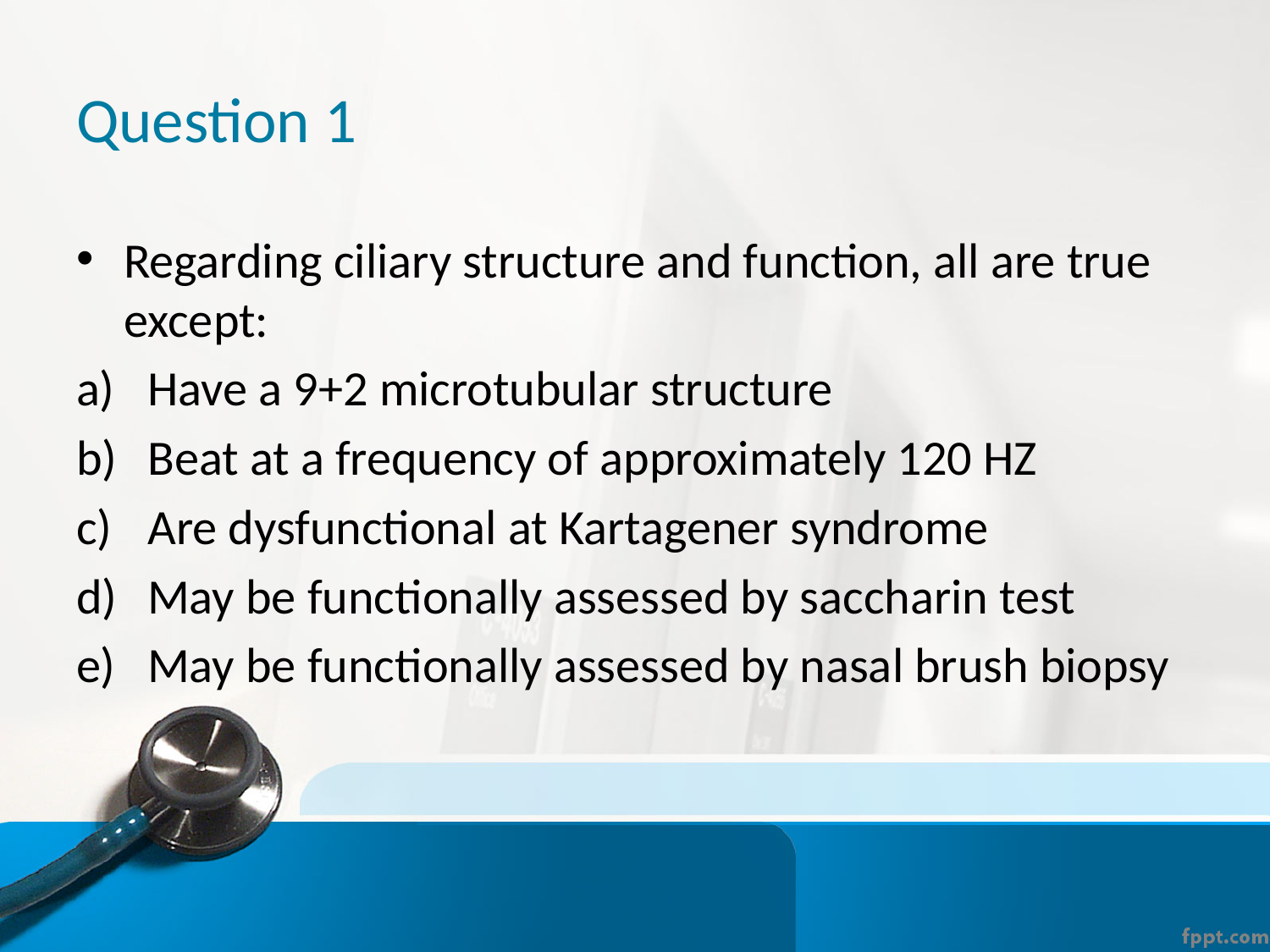

# Question 1
Regarding ciliary structure and function, all are true except:
Have a 9+2 microtubular structure
Beat at a frequency of approximately 120 HZ
Are dysfunctional at Kartagener syndrome
May be functionally assessed by saccharin test
May be functionally assessed by nasal brush biopsy